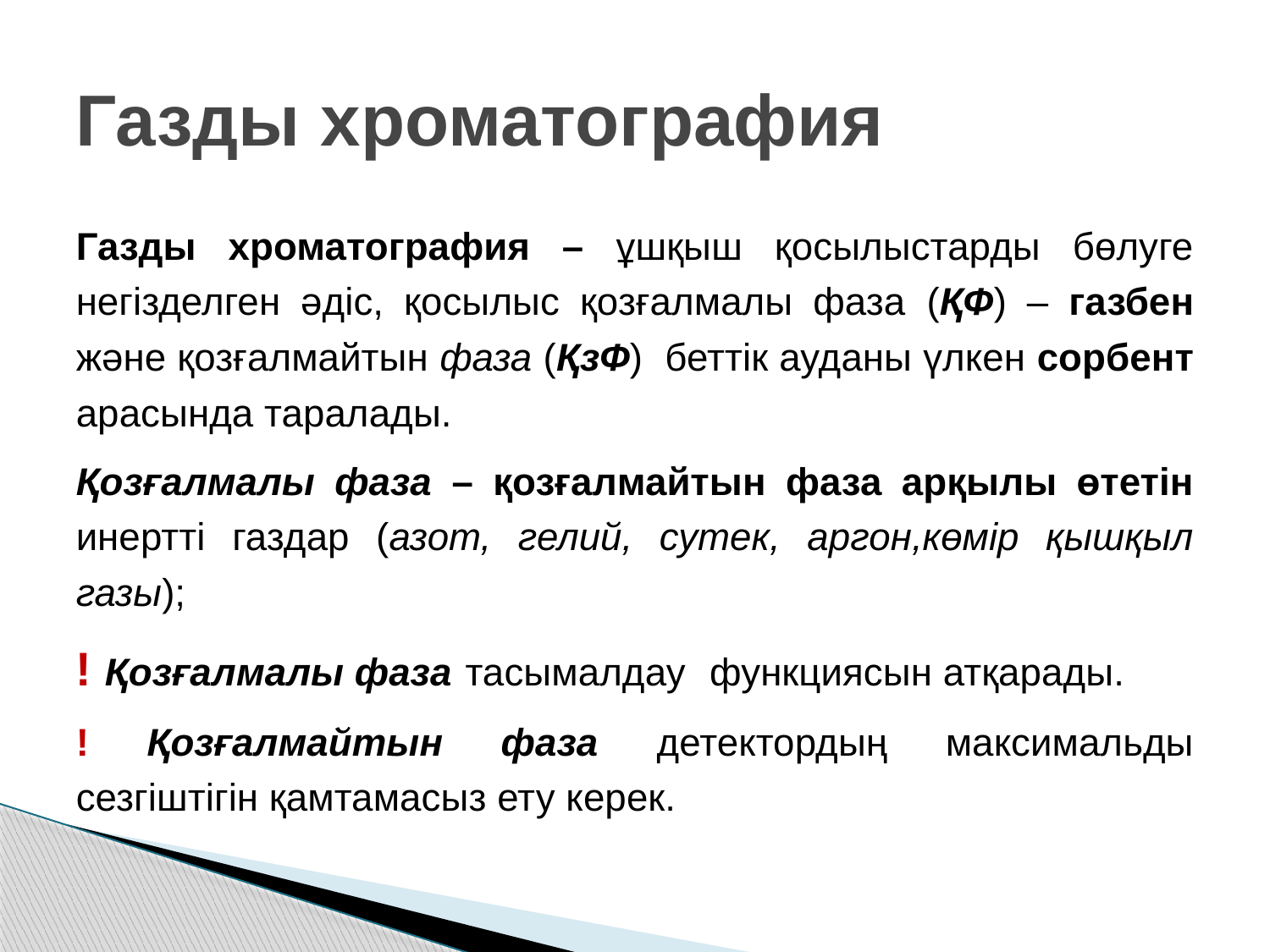

# Газды хроматография
Газды хроматография – ұшқыш қосылыстарды бөлуге негізделген әдіс, қосылыс қозғалмалы фаза (ҚФ) – газбен және қозғалмайтын фаза (ҚзФ)  беттік ауданы үлкен сорбент арасында таралады.
Қозғалмалы фаза – қозғалмайтын фаза арқылы өтетін инертті газдар (азот, гелий, сутек, аргон,көмір қышқыл газы);
! Қозғалмалы фаза тасымалдау  функциясын атқарады.
! Қозғалмайтын фаза детектордың максимальды сезгіштігін қамтамасыз ету керек.